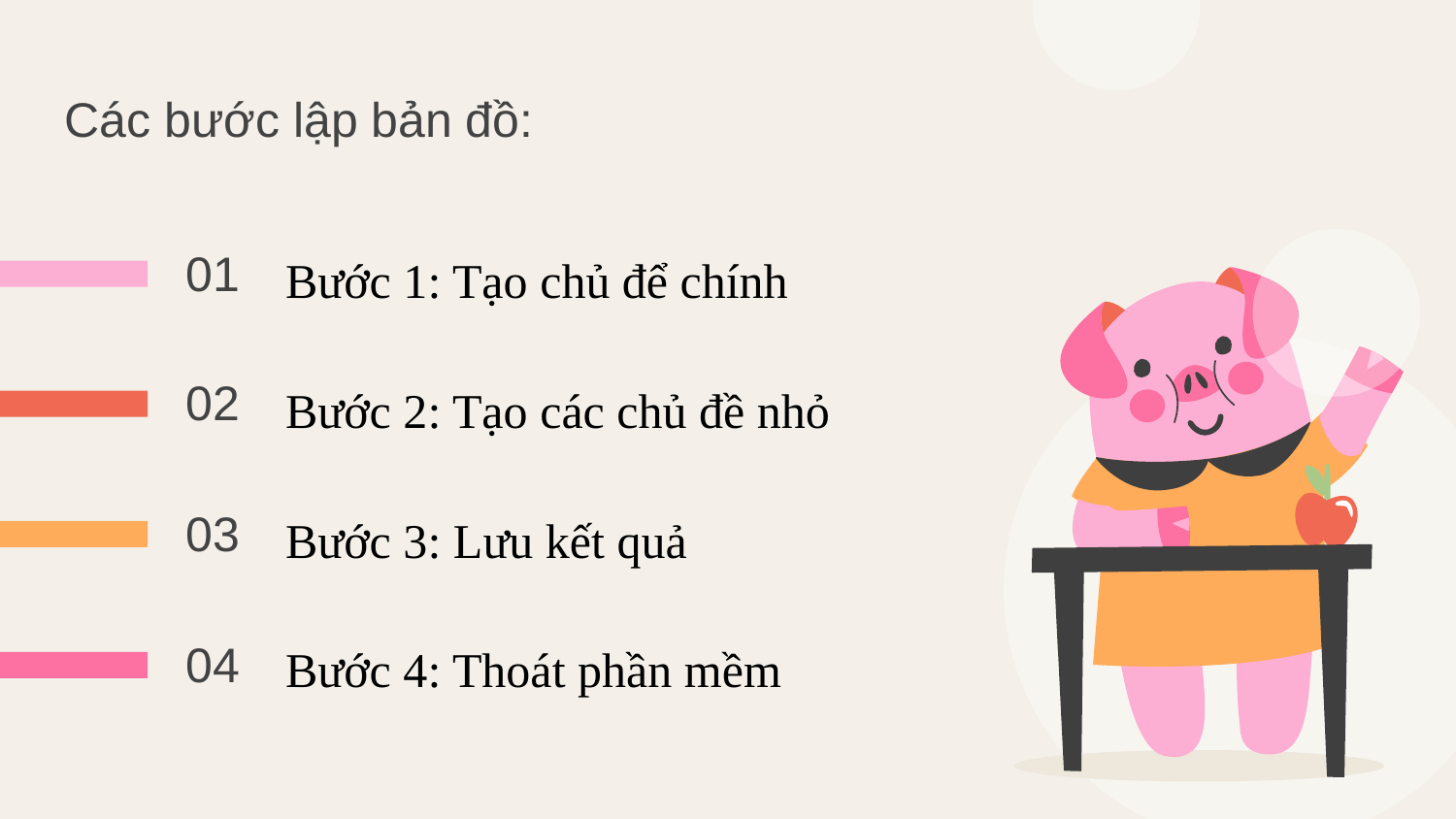

Các bước lập bản đồ:

01
# Bước 1: Tạo chủ để chính

02
Bước 2: Tạo các chủ đề nhỏ

03
Bước 3: Lưu kết quả

04
Bước 4: Thoát phần mềm